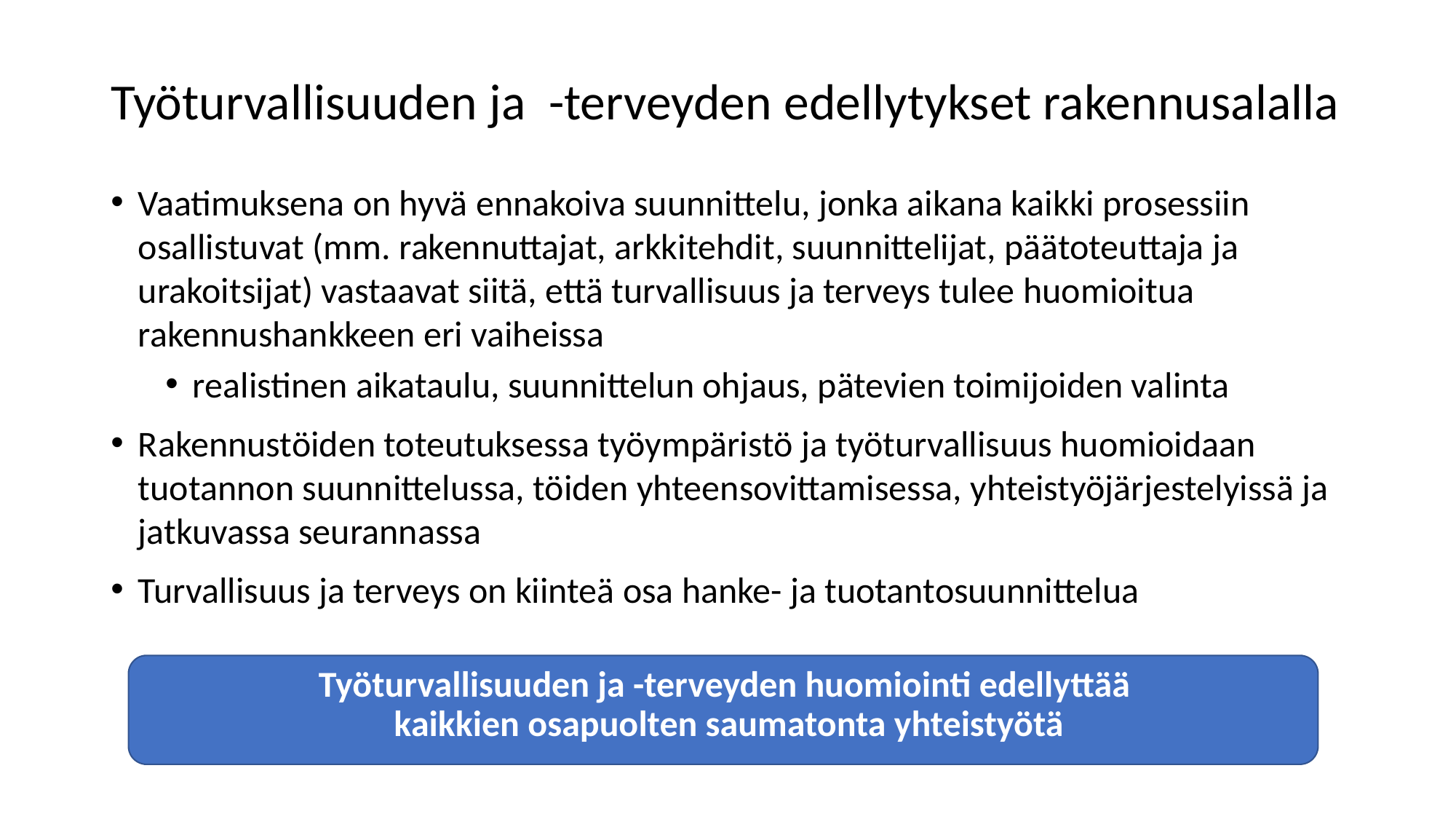

# Työturvallisuuden ja  -terveyden edellytykset rakennusalalla
Vaatimuksena on hyvä ennakoiva suunnittelu, jonka aikana kaikki prosessiin osallistuvat (mm. rakennuttajat, arkkitehdit, suunnittelijat, päätoteuttaja ja urakoitsijat) vastaavat siitä, että turvallisuus ja terveys tulee huomioitua rakennushankkeen eri vaiheissa
realistinen aikataulu, suunnittelun ohjaus, pätevien toimijoiden valinta
Rakennustöiden toteutuksessa työympäristö ja työturvallisuus huomioidaan tuotannon suunnittelussa, töiden yhteensovittamisessa, yhteistyöjärjestelyissä ja jatkuvassa seurannassa
Turvallisuus ja terveys on kiinteä osa hanke- ja tuotantosuunnittelua

Työturvallisuuden ja -terveyden huomiointi edellyttää
kaikkien osapuolten saumatonta yhteistyötä